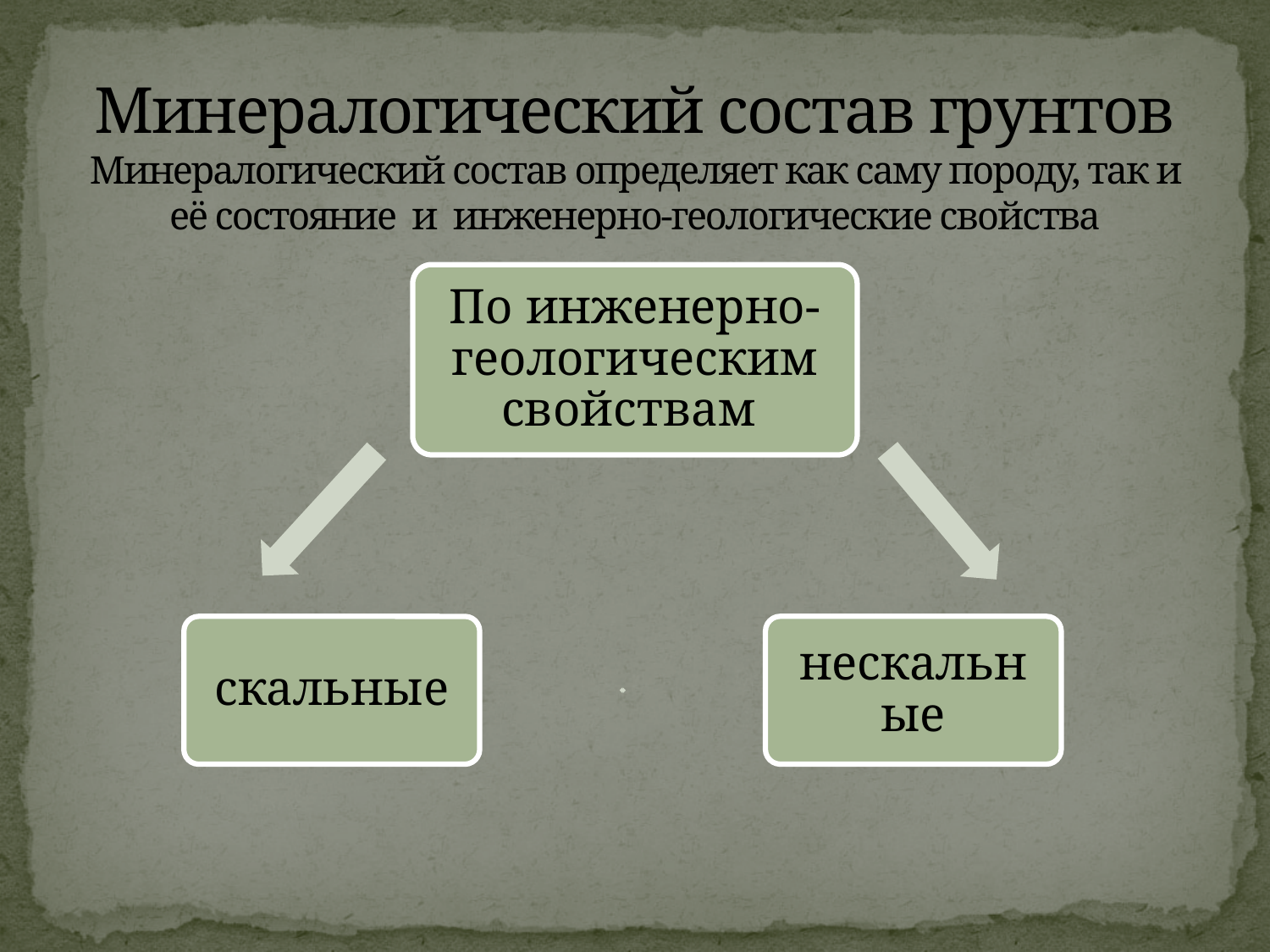

# Минералогический состав грунтов Минералогический состав определяет как саму породу, так и её состояние  и  инженерно-геологические свойства
По инженерно-геологическим свойствам

нескальные

скальные